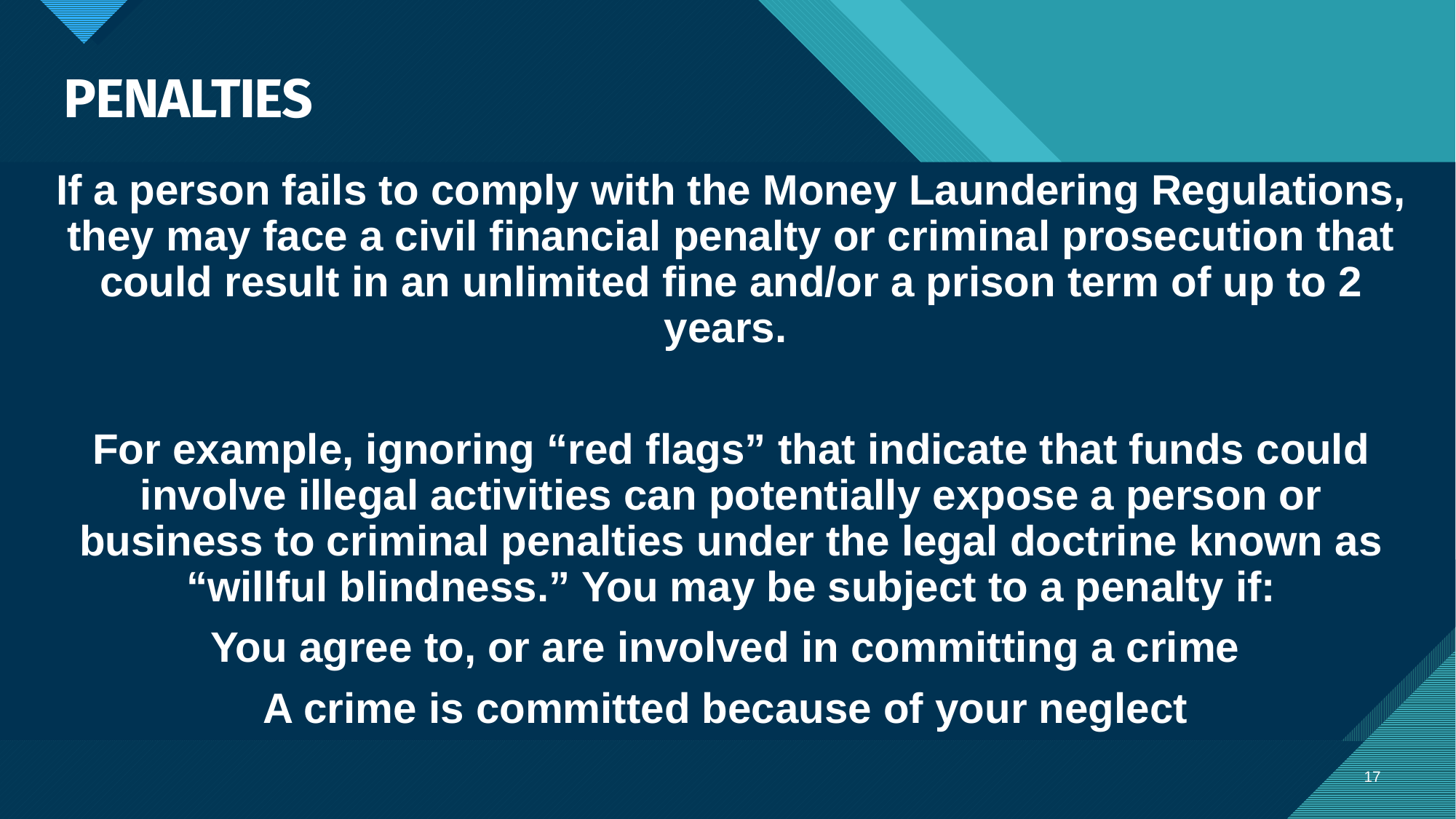

# PENALTIES
If a person fails to comply with the Money Laundering Regulations, they may face a civil financial penalty or criminal prosecution that could result in an unlimited fine and/or a prison term of up to 2 years.

For example, ignoring “red flags” that indicate that funds could involve illegal activities can potentially expose a person or business to criminal penalties under the legal doctrine known as “willful blindness.” You may be subject to a penalty if:
You agree to, or are involved in committing a crime
A crime is committed because of your neglect

17